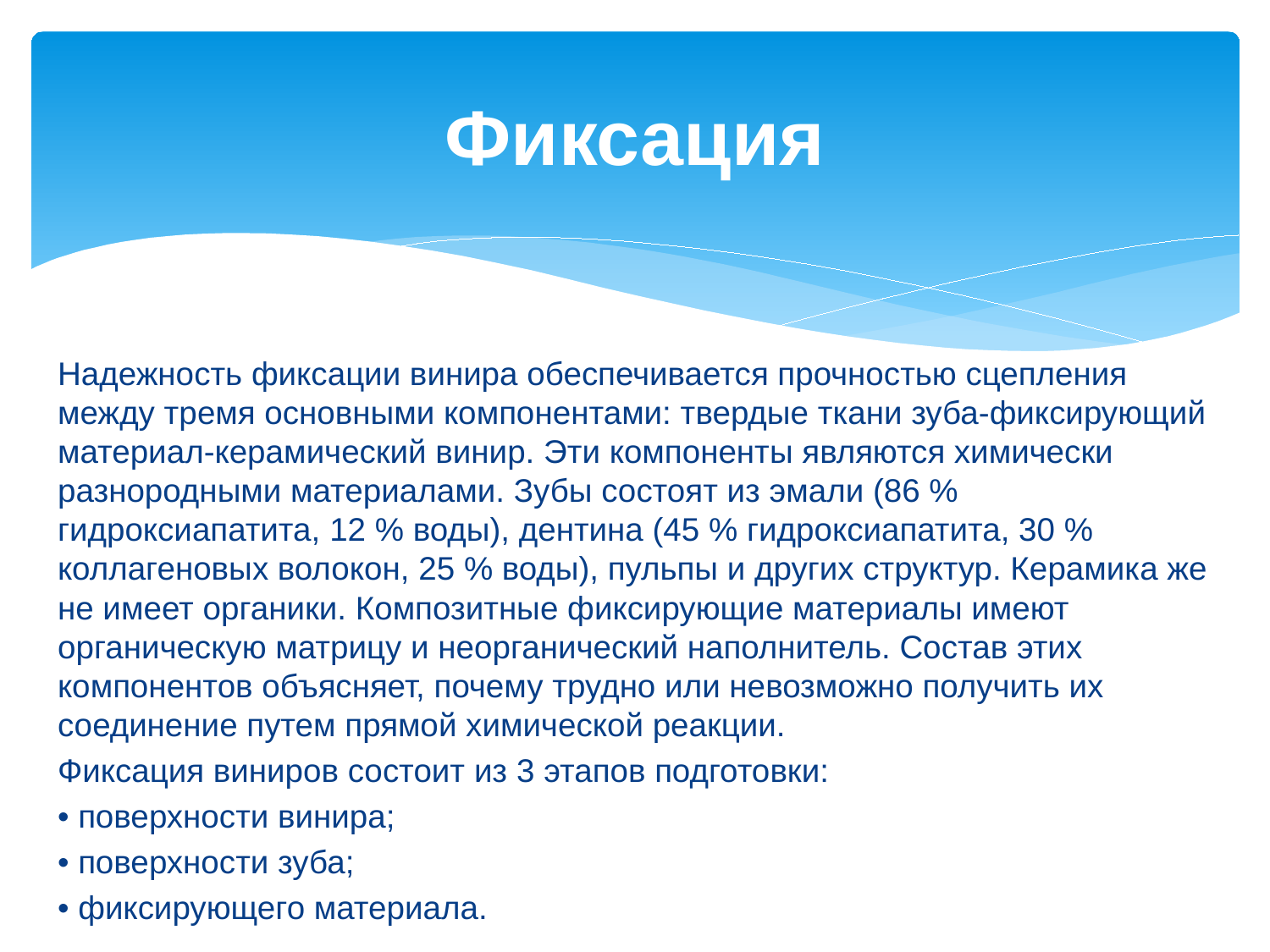

# Фиксация
Надежность фиксации винира обеспечивается прочностью сцепления между тремя основными компонентами: твердые ткани зуба-фиксирующий материал-керамический винир. Эти компоненты являются химически разнородными материалами. Зубы состоят из эмали (86 % гидроксиапатита, 12 % воды), дентина (45 % гидроксиапатита, 30 % коллагеновых волокон, 25 % воды), пульпы и других структур. Керамика же не имеет органики. Композитные фиксирующие материалы имеют органическую матрицу и неорганический наполнитель. Состав этих компонентов объясняет, почему трудно или невозможно получить их соединение путем прямой химической реакции.
Фиксация виниров состоит из 3 этапов подготовки:
• поверхности винира;
• поверхности зуба;
• фиксирующего материала.